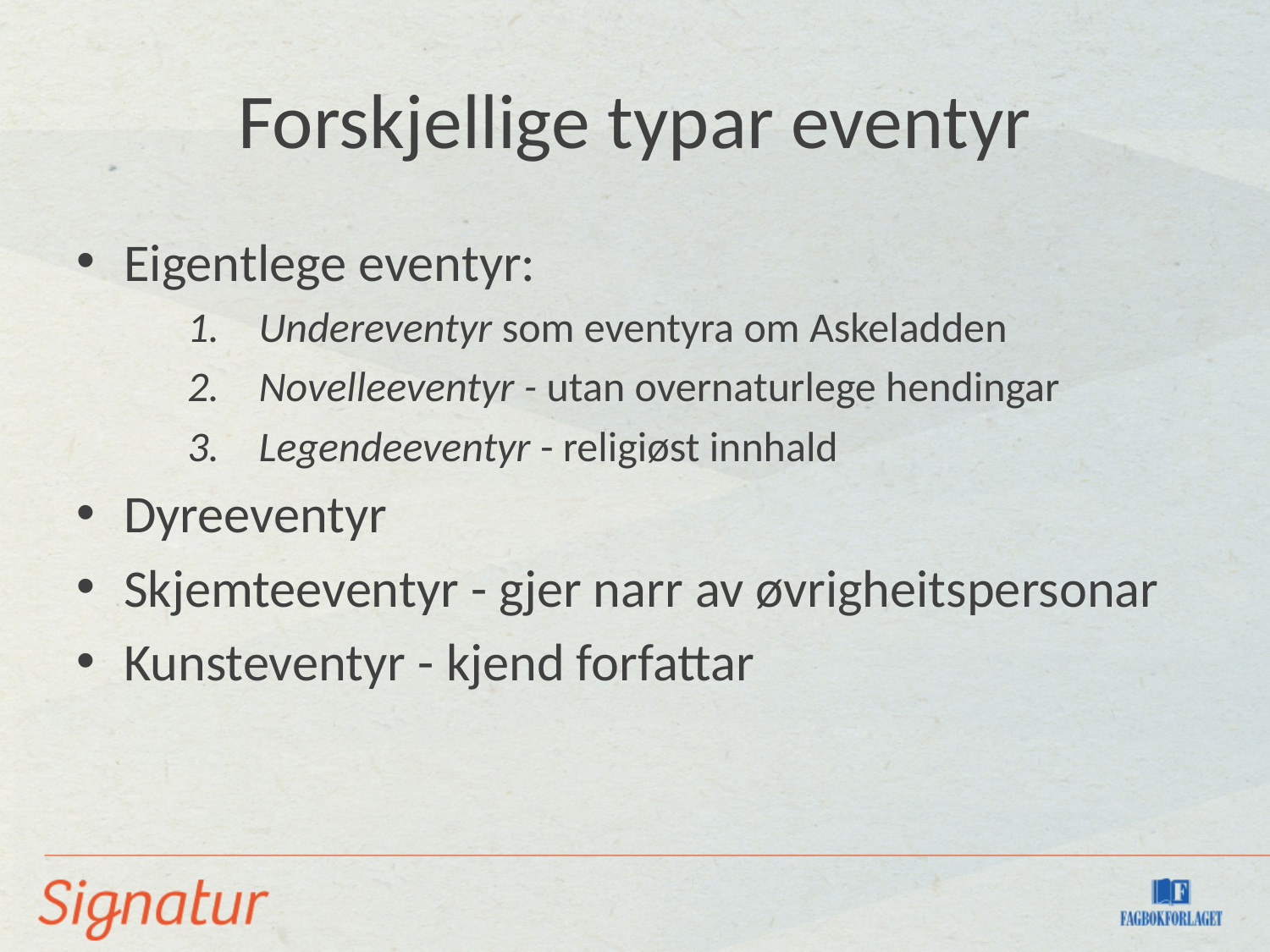

# Forskjellige typar eventyr
Eigentlege eventyr:
Undereventyr som eventyra om Askeladden
Novelleeventyr - utan overnaturlege hendingar
Legendeeventyr - religiøst innhald
Dyreeventyr
Skjemteeventyr - gjer narr av øvrigheitspersonar
Kunsteventyr - kjend forfattar